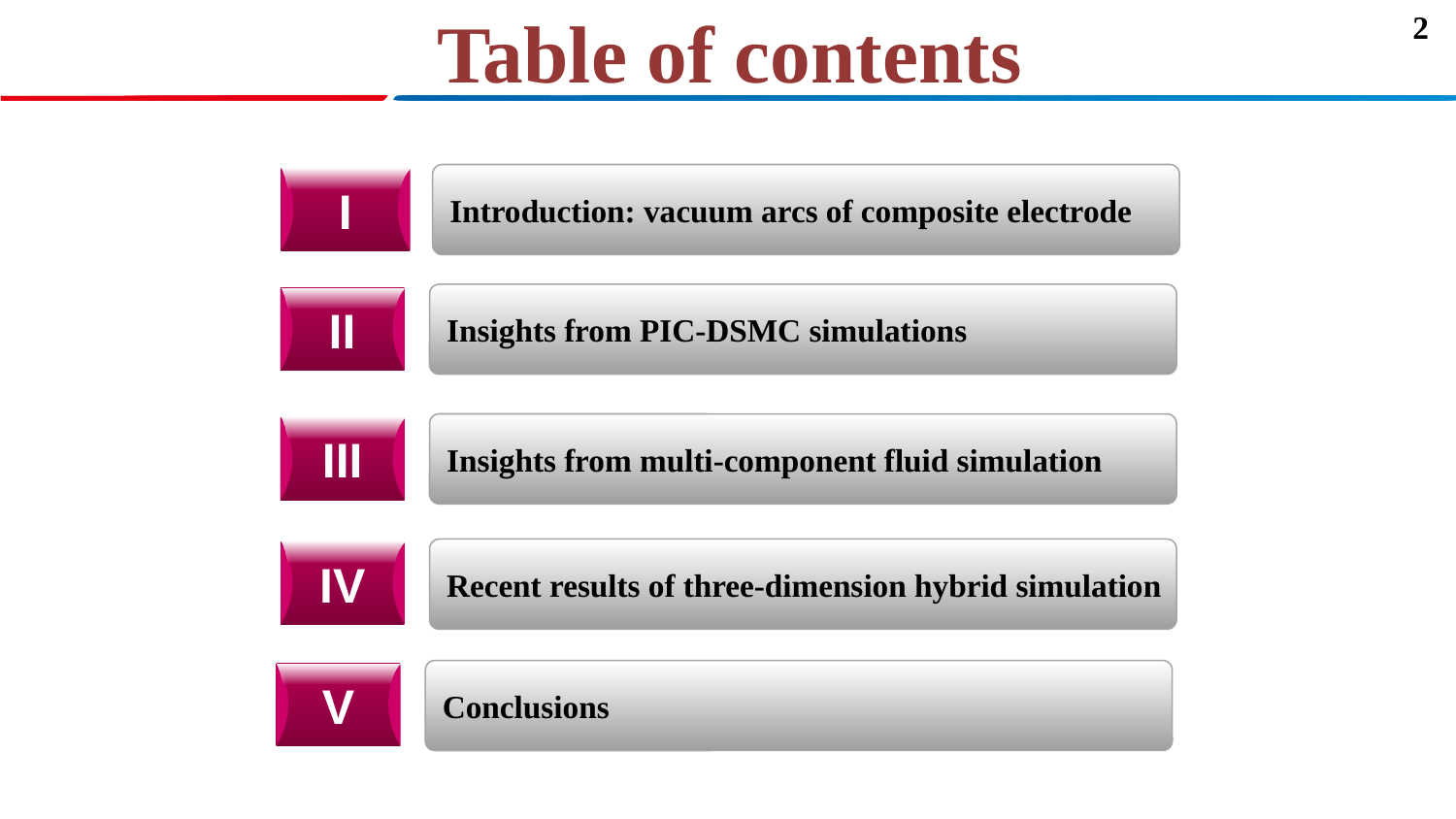

Table of contents
Introduction: vacuum arcs of composite electrode
I

Insights from PIC-DSMC simulations
II

Insights from multi-component fluid simulation
III

Recent results of three-dimension hybrid simulation
IV

Conclusions
V